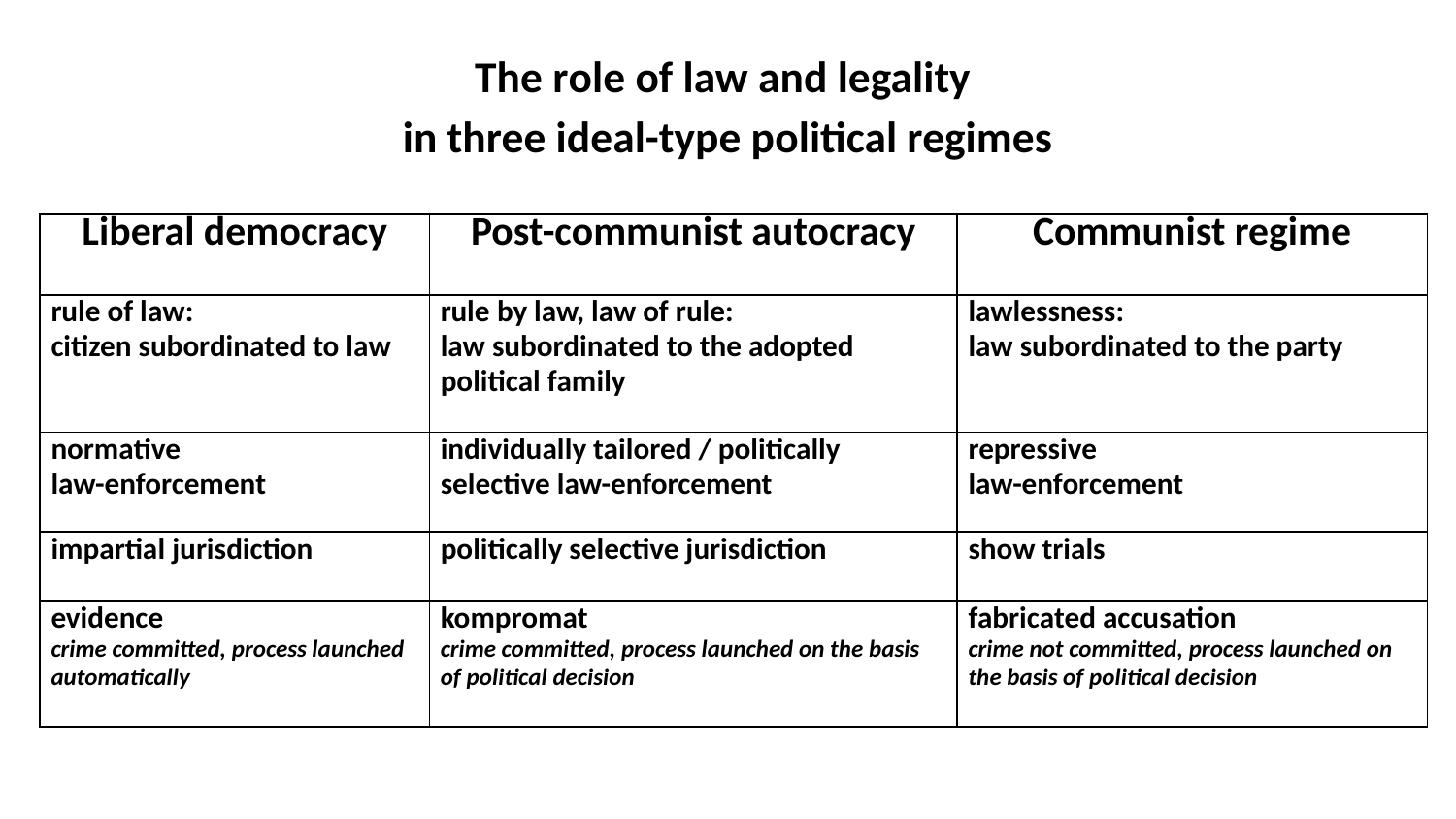

# The role of law and legality in three ideal-type political regimes
| Liberal democracy | Post-communist autocracy | Communist regime |
| --- | --- | --- |
| rule of law: citizen subordinated to law | rule by law, law of rule: law subordinated to the adopted political family | lawlessness: law subordinated to the party |
| normative law-enforcement | individually tailored / politically selective law-enforcement | repressive law-enforcement |
| impartial jurisdiction | politically selective jurisdiction | show trials |
| evidence crime committed, process launched automatically | kompromat crime committed, process launched on the basis of political decision | fabricated accusation crime not committed, process launched on the basis of political decision |